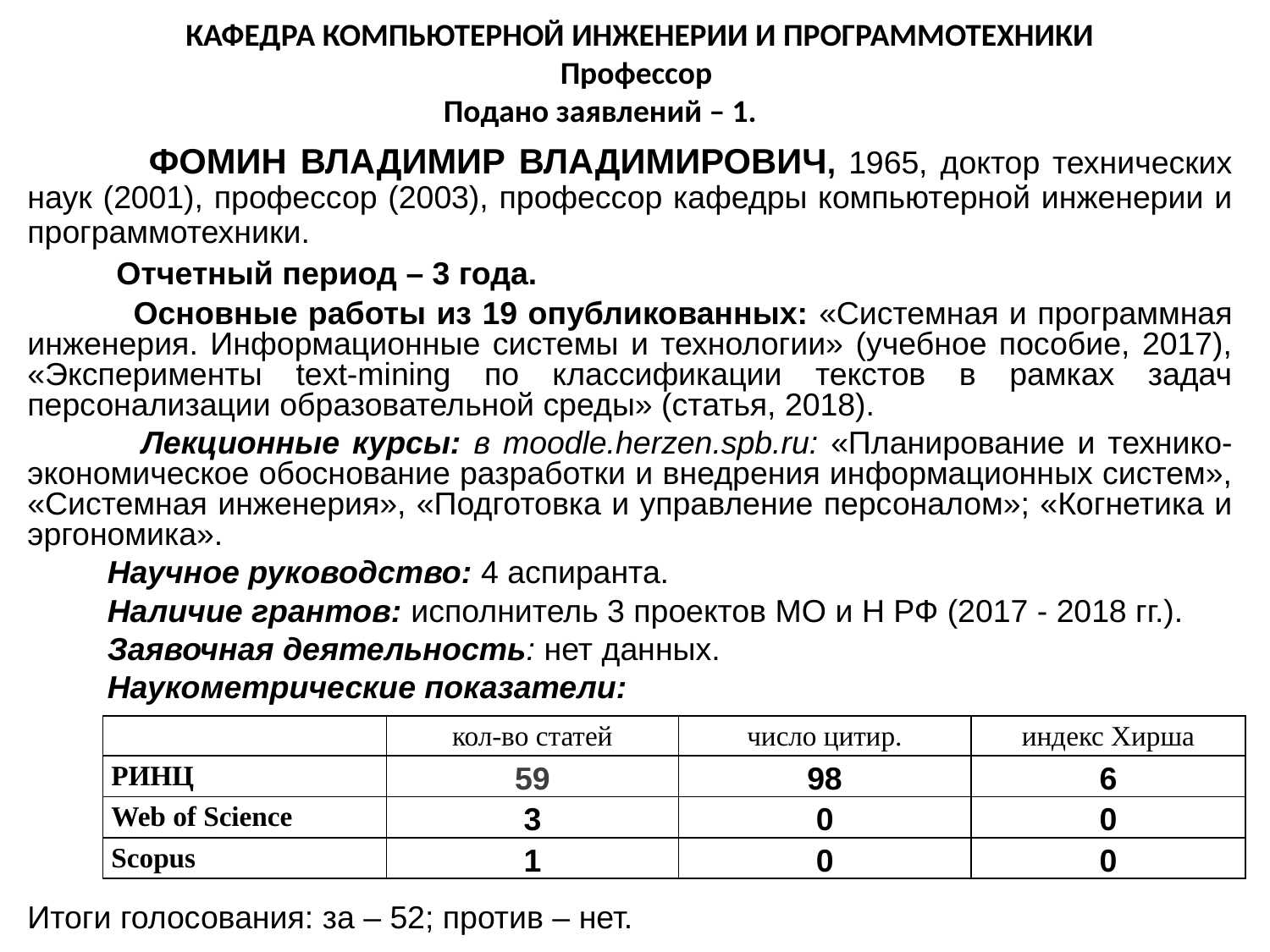

КАФЕДРА КОМПЬЮТЕРНОЙ ИНЖЕНЕРИИ И ПРОГРАММОТЕХНИКИ
Профессор
Подано заявлений – 1.
         ФОМИН ВЛАДИМИР ВЛАДИМИРОВИЧ, 1965, доктор технических наук (2001), профессор (2003), профессор кафедры компьютерной инженерии и программотехники.
          Отчетный период – 3 года.
          Основные работы из 19 опубликованных: «Системная и программная инженерия. Информационные системы и технологии» (учебное пособие, 2017), «Эксперименты text-mining по классификации текстов в рамках задач персонализации образовательной среды» (статья, 2018).
         Лекционные курсы: в moodle.herzen.spb.ru: «Планирование и технико-экономическое обоснование разработки и внедрения информационных систем», «Системная инженерия», «Подготовка и управление персоналом»; «Когнетика и эргономика».
         Научное руководство: 4 аспиранта.
         Наличие грантов: исполнитель 3 проектов МО и Н РФ (2017 - 2018 гг.).
         Заявочная деятельность: нет данных.
         Наукометрические показатели:

Итоги голосования: за – 52; против – нет.

|  | кол-во статей | число цитир. | индекс Хирша |
| --- | --- | --- | --- |
| РИНЦ | 59 | 98 | 6 |
| Web of Science | 3 | 0 | 0 |
| Scopus | 1 | 0 | 0 |